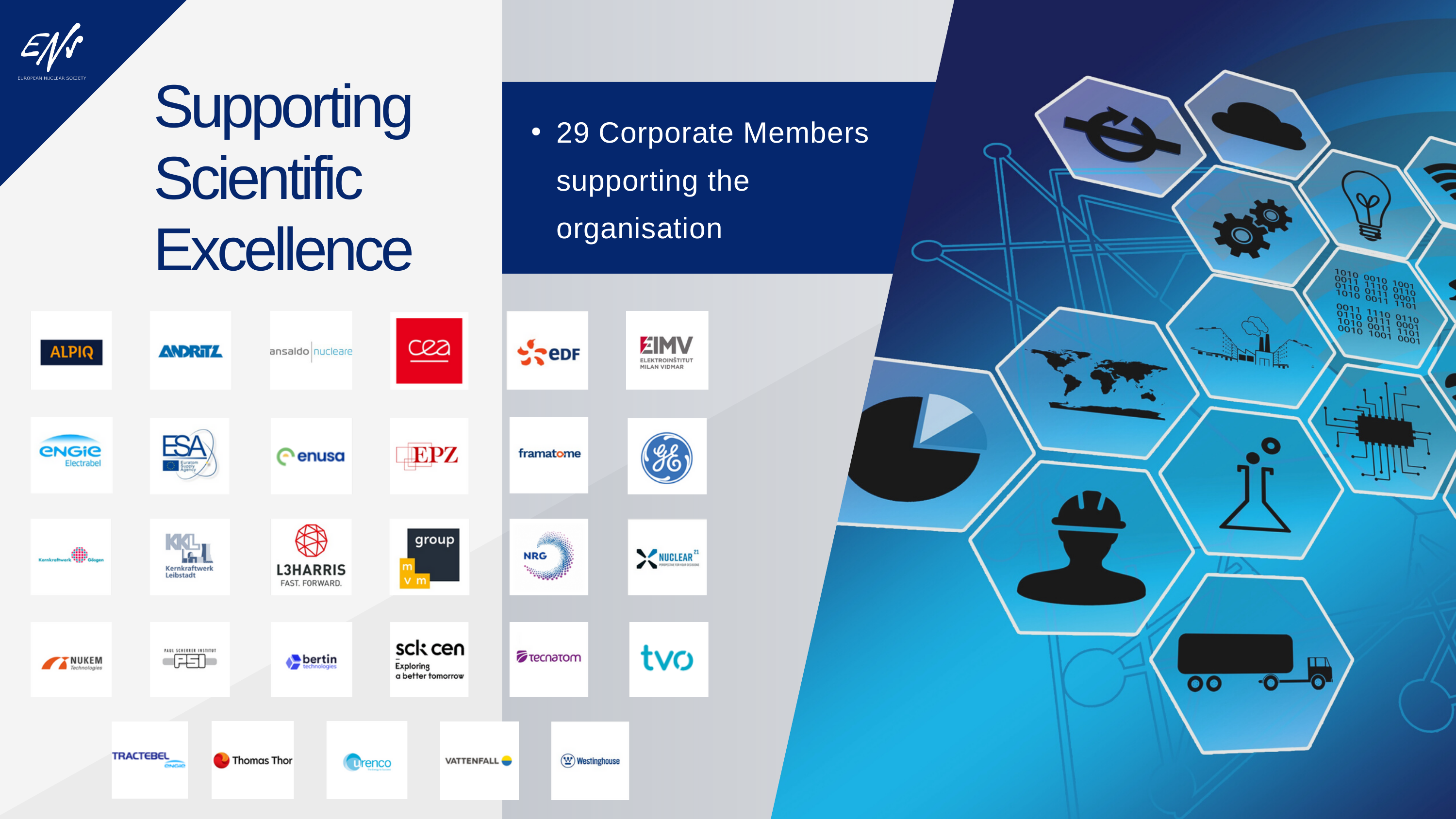

Supporting Scientific Excellence

29 Corporate Members supporting the organisation